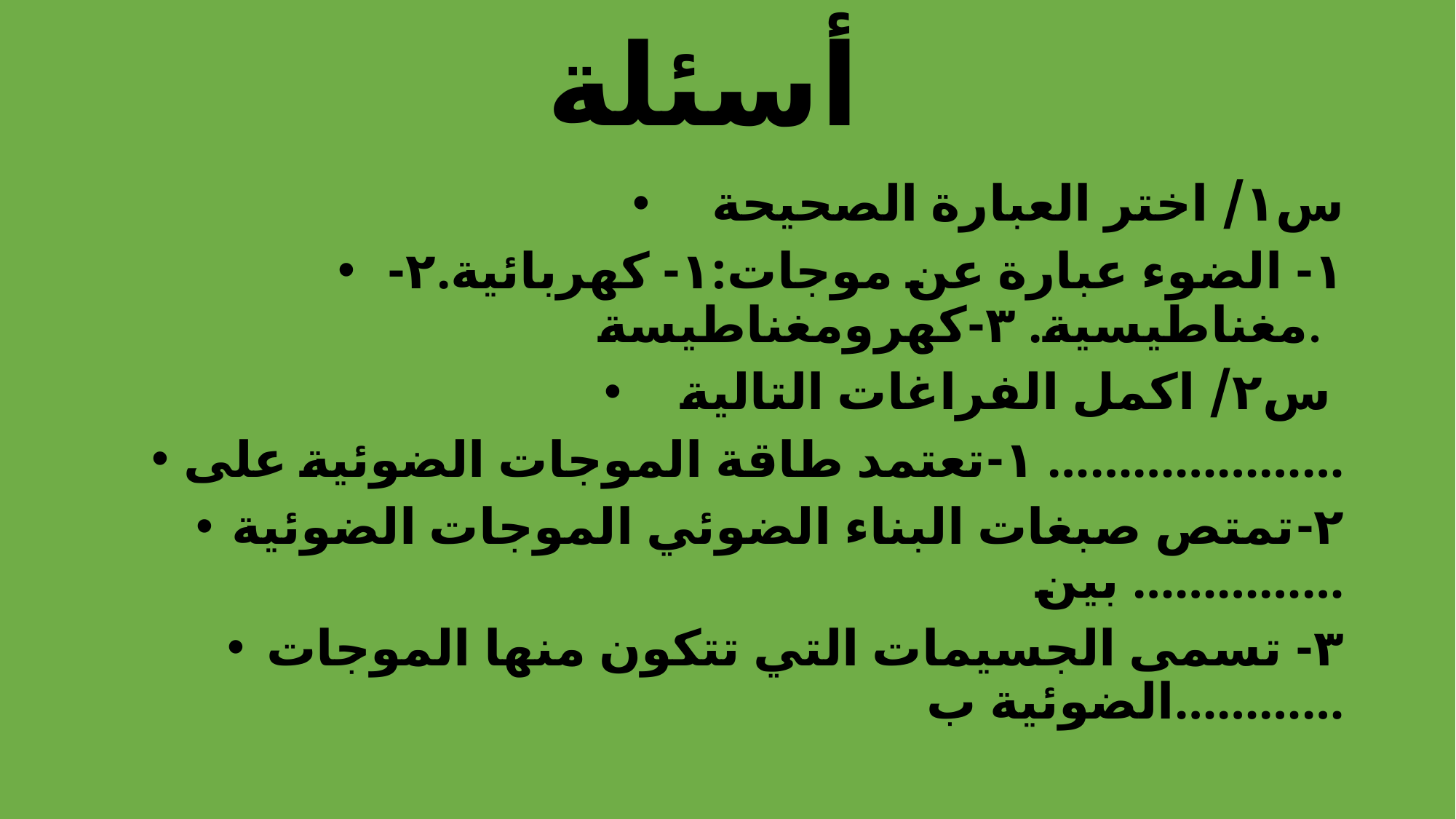

# أسئلة
س١/ اختر العبارة الصحيحة
١- الضوء عبارة عن موجات:١- كهربائية.٢- مغناطيسية. ٣-كهرومغناطيسة.
س٢/ اكمل الفراغات التالية
١-تعتمد طاقة الموجات الضوئية على …………………
٢-تمتص صبغات البناء الضوئي الموجات الضوئية بين ……………
٣- تسمى الجسيمات التي تتكون منها الموجات الضوئية ب…………